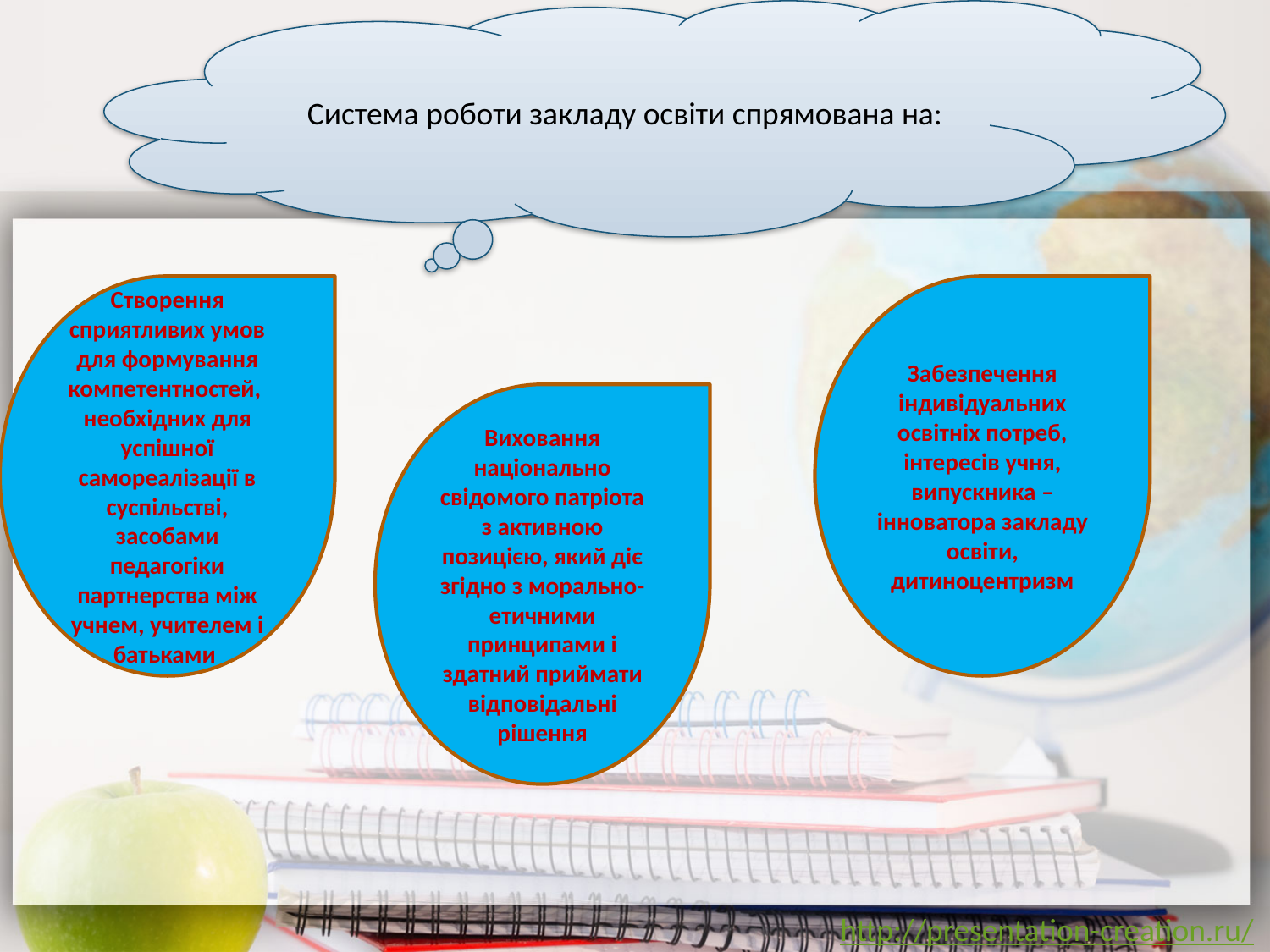

Система роботи закладу освіти спрямована на:
Створення сприятливих умов для формування компетентностей,  необхідних для успішної самореалізації в суспільстві, засобами педагогіки партнерства між учнем, учителем і батьками
Забезпечення індивідуальних освітніх потреб, інтересів учня, випускника –інноватора закладу освіти, дитиноцентризм
Виховання національно свідомого патріота з активною позицією, який діє згідно з морально-етичними принципами і здатний приймати відповідальні рішення